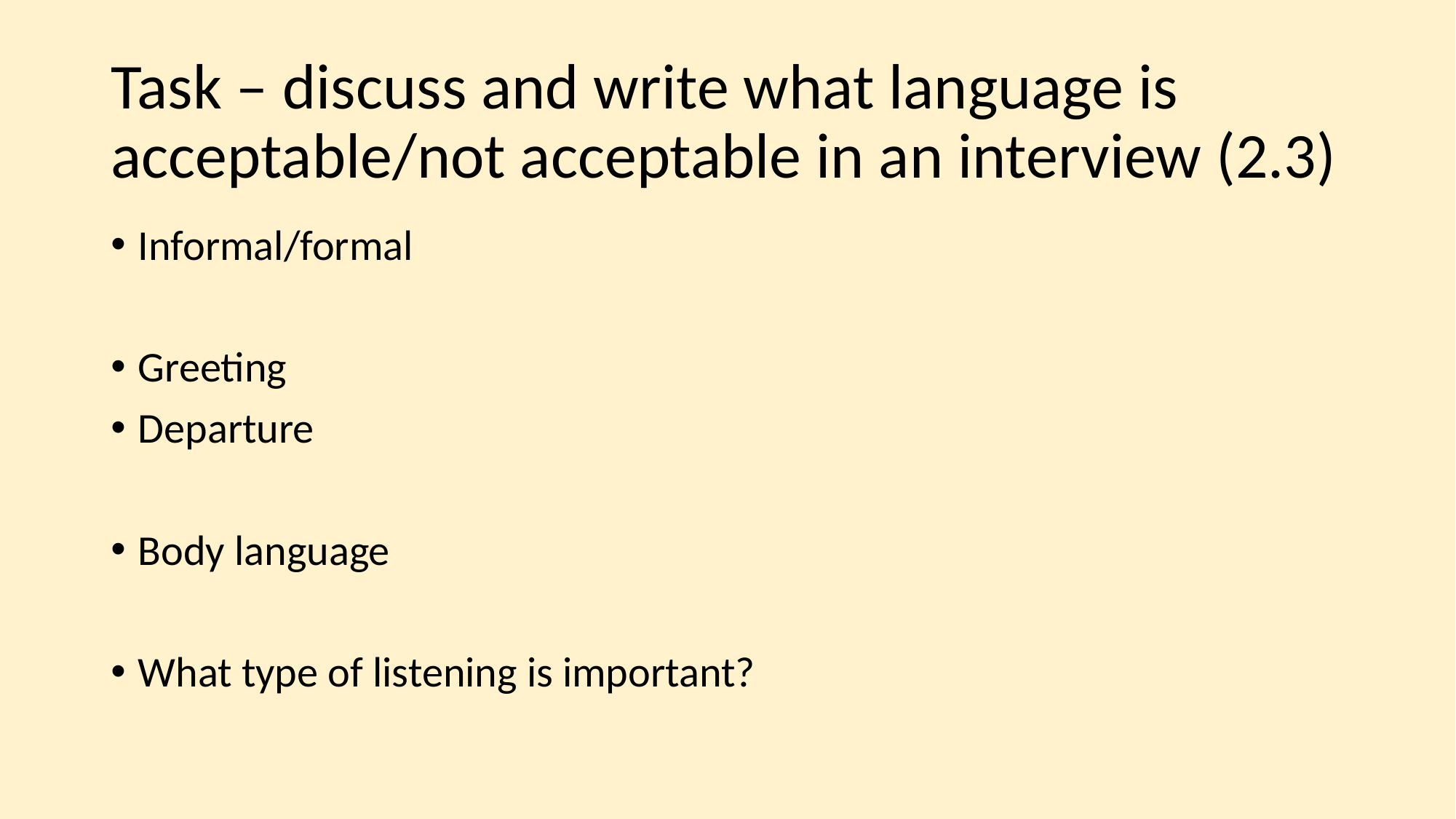

# Task – discuss and write what language is acceptable/not acceptable in an interview (2.3)
Informal/formal

Greeting
Departure

Body language

What type of listening is important?